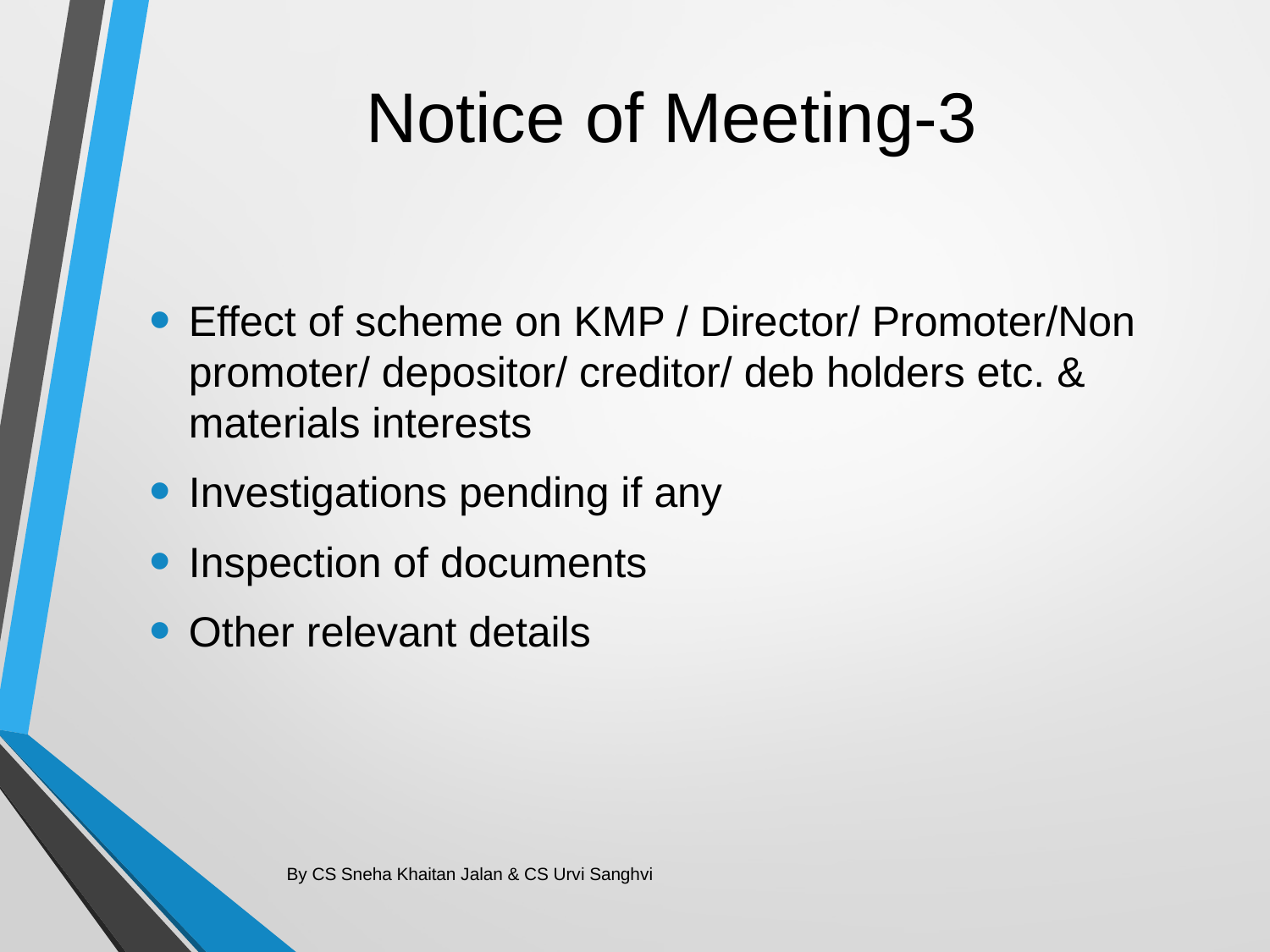

# Notice of Meeting-3
Effect of scheme on KMP / Director/ Promoter/Non promoter/ depositor/ creditor/ deb holders etc. & materials interests
Investigations pending if any
Inspection of documents
Other relevant details

By CS Sneha Khaitan Jalan & CS Urvi Sanghvi